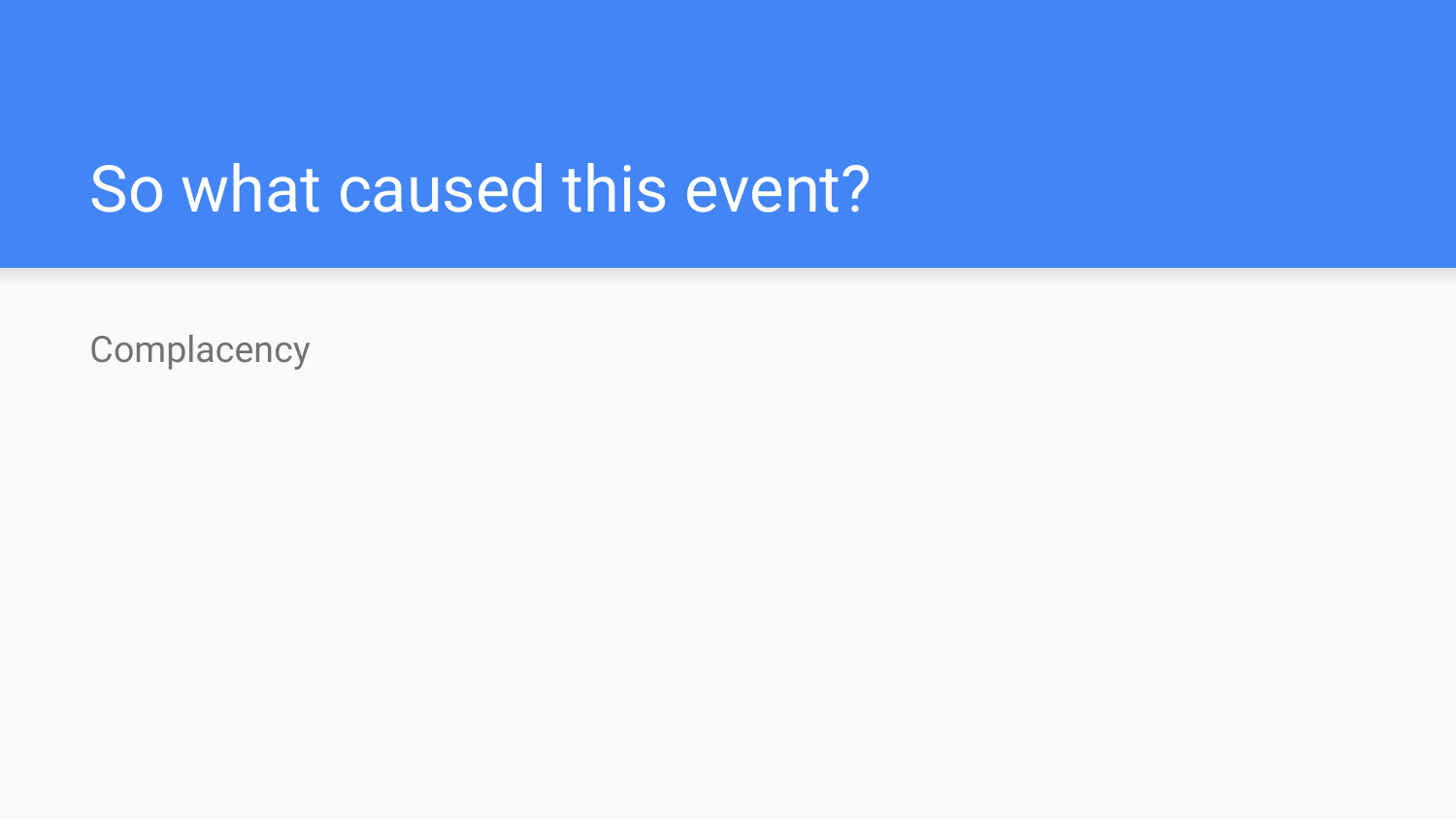

# So what caused this event?
Complacency